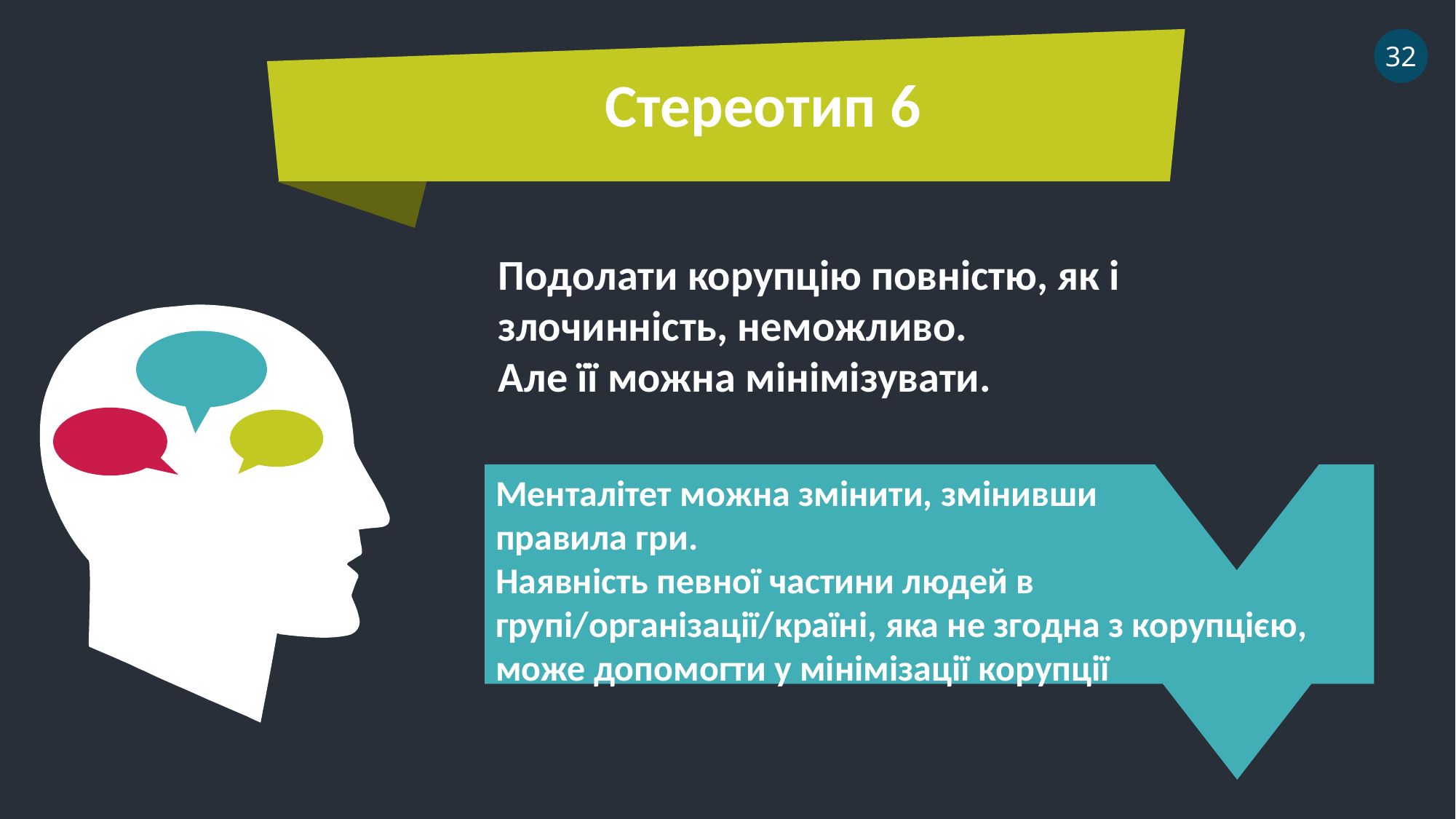

32
Стереотип 6
Подолати корупцію повністю, як і злочинність, неможливо.
Але її можна мінімізувати.

Менталітет можна змінити, змінивши
правила гри.
Наявність певної частини людей в групі/організації/країні, яка не згодна з корупцією, може допомогти у мінімізації корупції